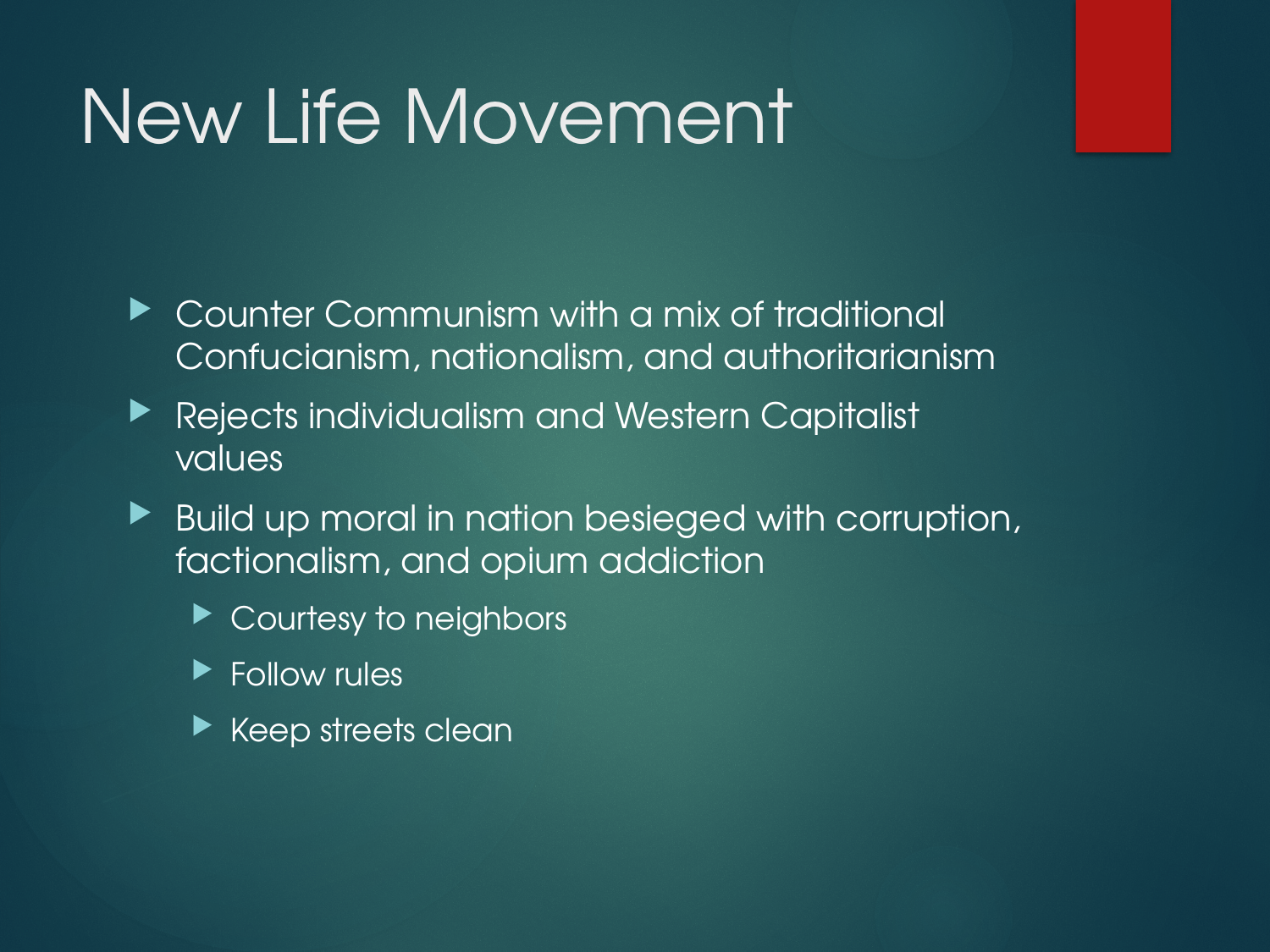

# New Life Movement
Counter Communism with a mix of traditional Confucianism, nationalism, and authoritarianism
Rejects individualism and Western Capitalist values
Build up moral in nation besieged with corruption, factionalism, and opium addiction
Courtesy to neighbors
Follow rules
Keep streets clean